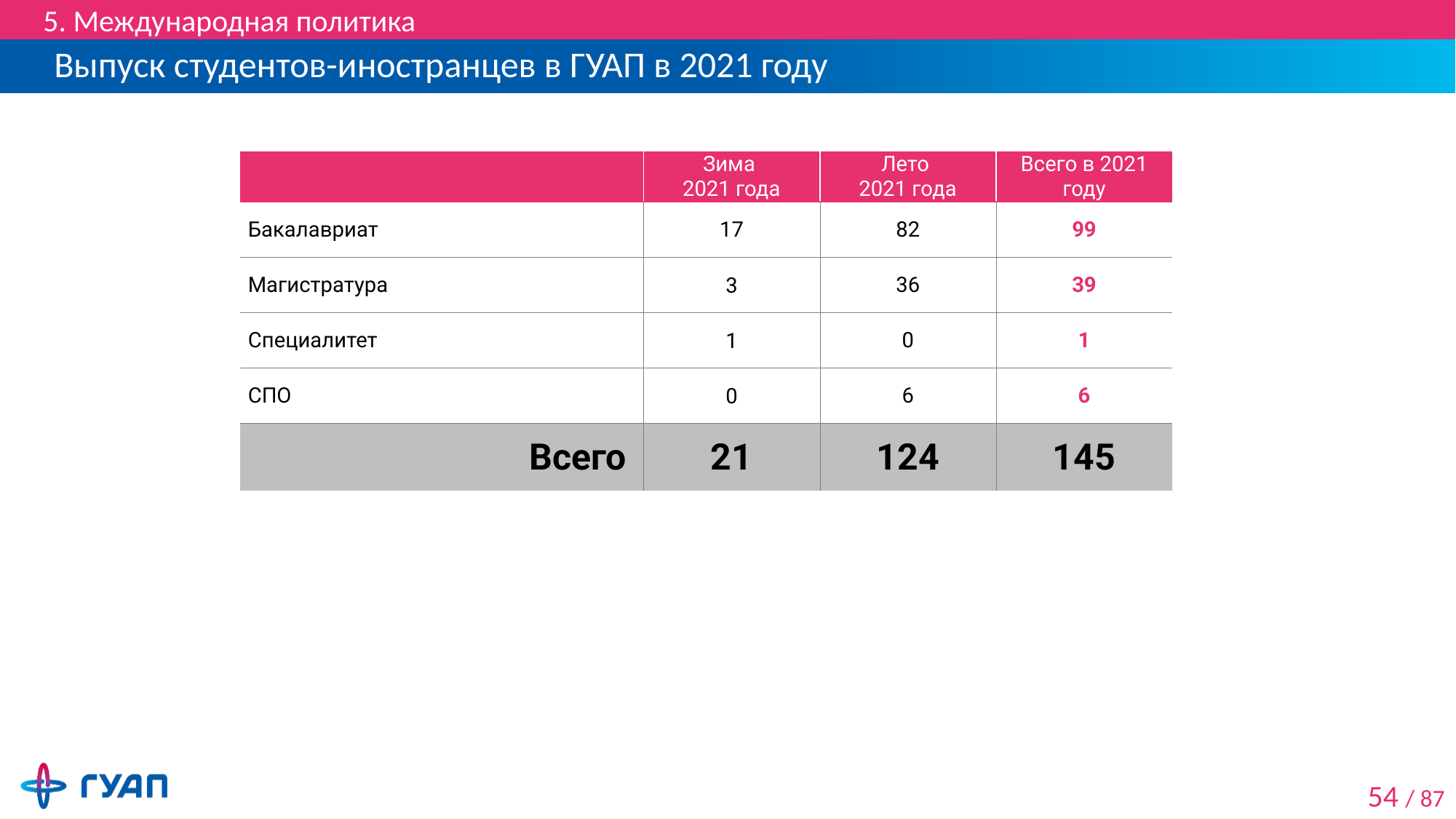

5. Международная политика
# Выпуск студентов-иностранцев в ГУАП в 2021 году
|  | Зима 2021 года | Лето 2021 года | Всего в 2021 году |
| --- | --- | --- | --- |
| Бакалавриат | 17 | 82 | 99 |
| Магистратура | 3 | 36 | 39 |
| Специалитет | 1 | 0 | 1 |
| СПО | 0 | 6 | 6 |
| Всего | 21 | 124 | 145 |